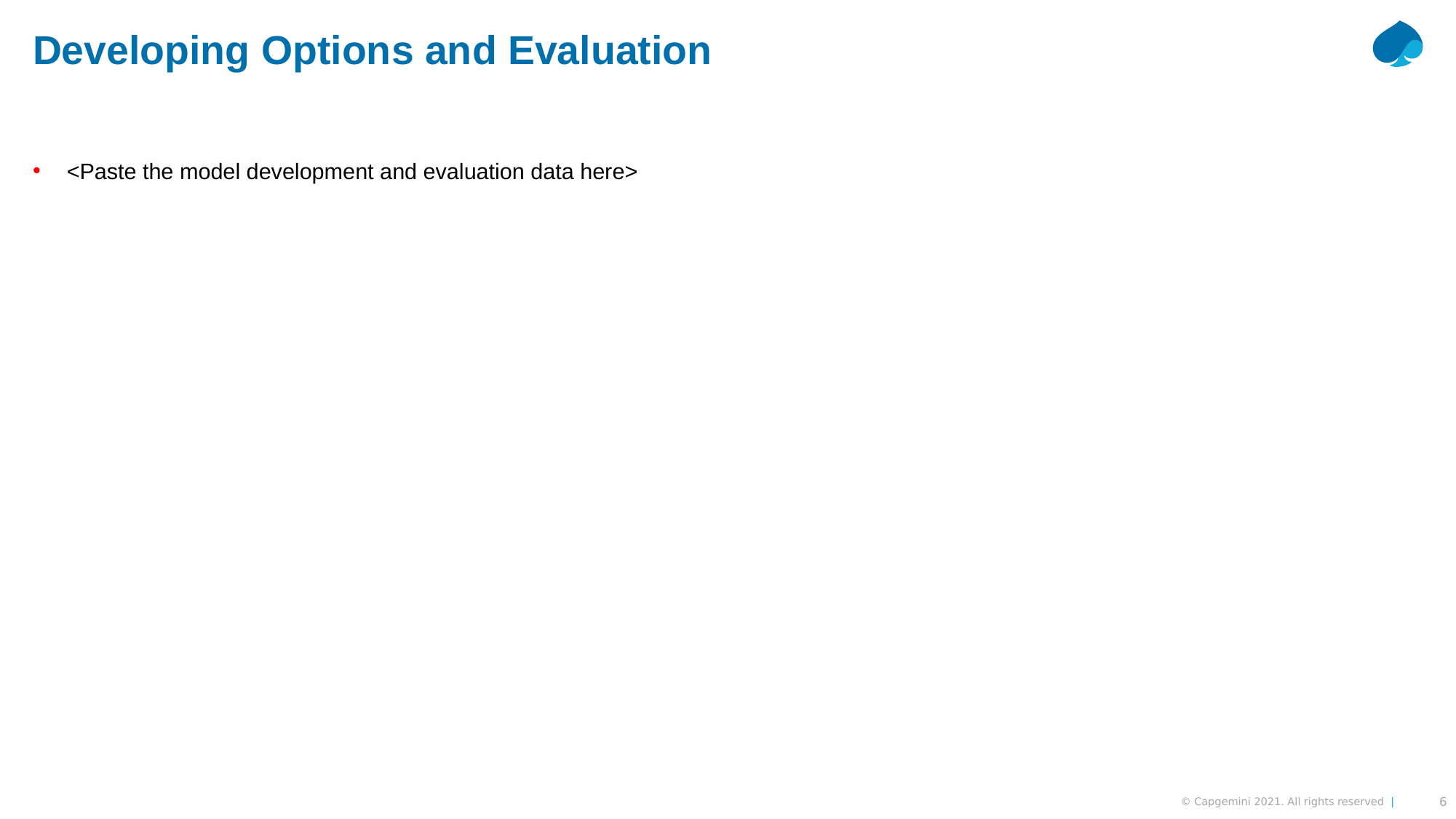

Developing Options and Evaluation
<Paste the model development and evaluation data here>